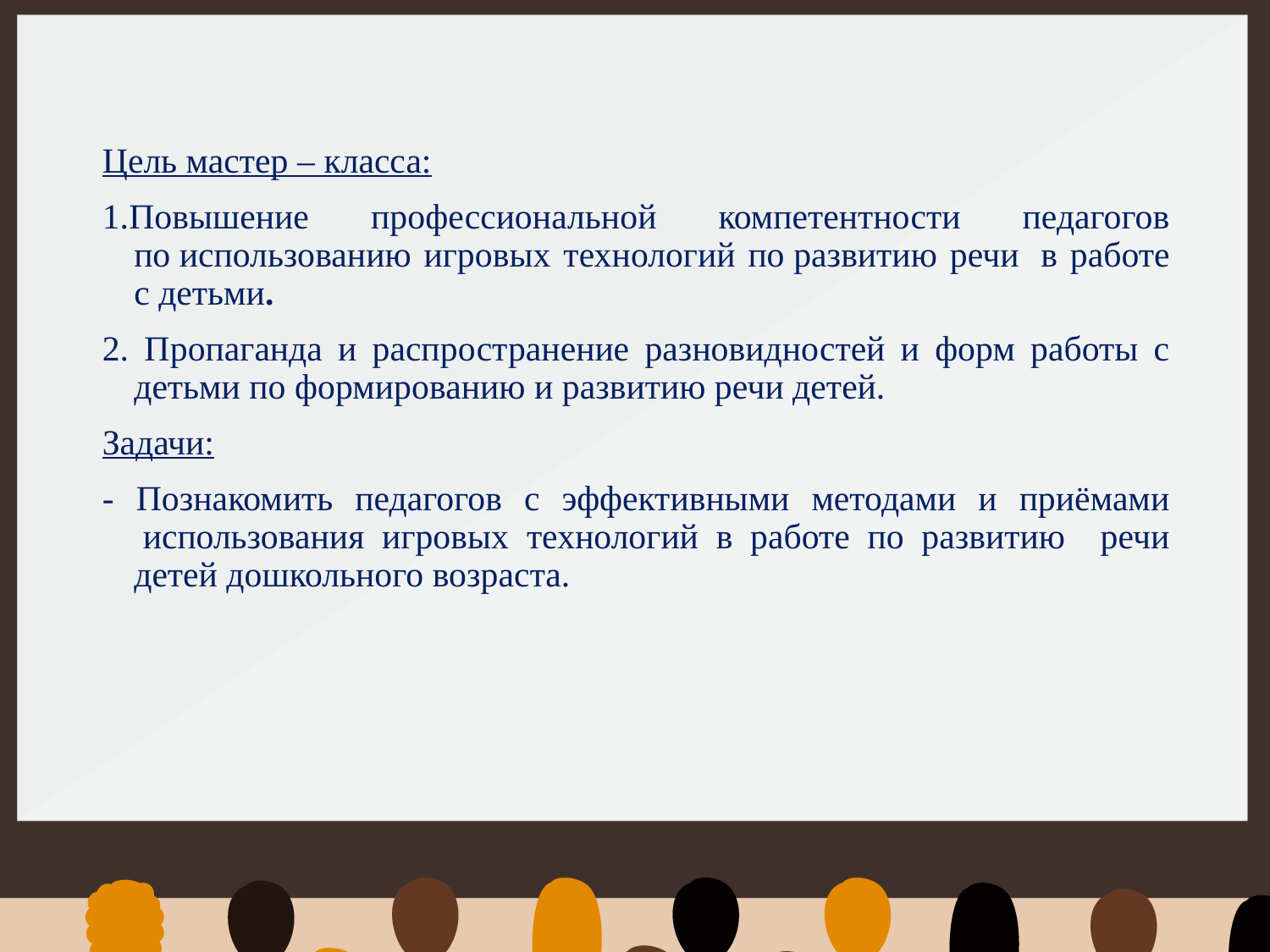

Цель мастер – класса:
1.Повышение профессиональной компетентности педагогов по использованию игровых технологий по развитию речи  в работе с детьми.
2. Пропаганда и распространение разновидностей и форм работы с детьми по формированию и развитию речи детей.
Задачи:
- Познакомить педагогов с эффективными методами и приёмами  использования игровых технологий в работе по развитию  речи детей дошкольного возраста.